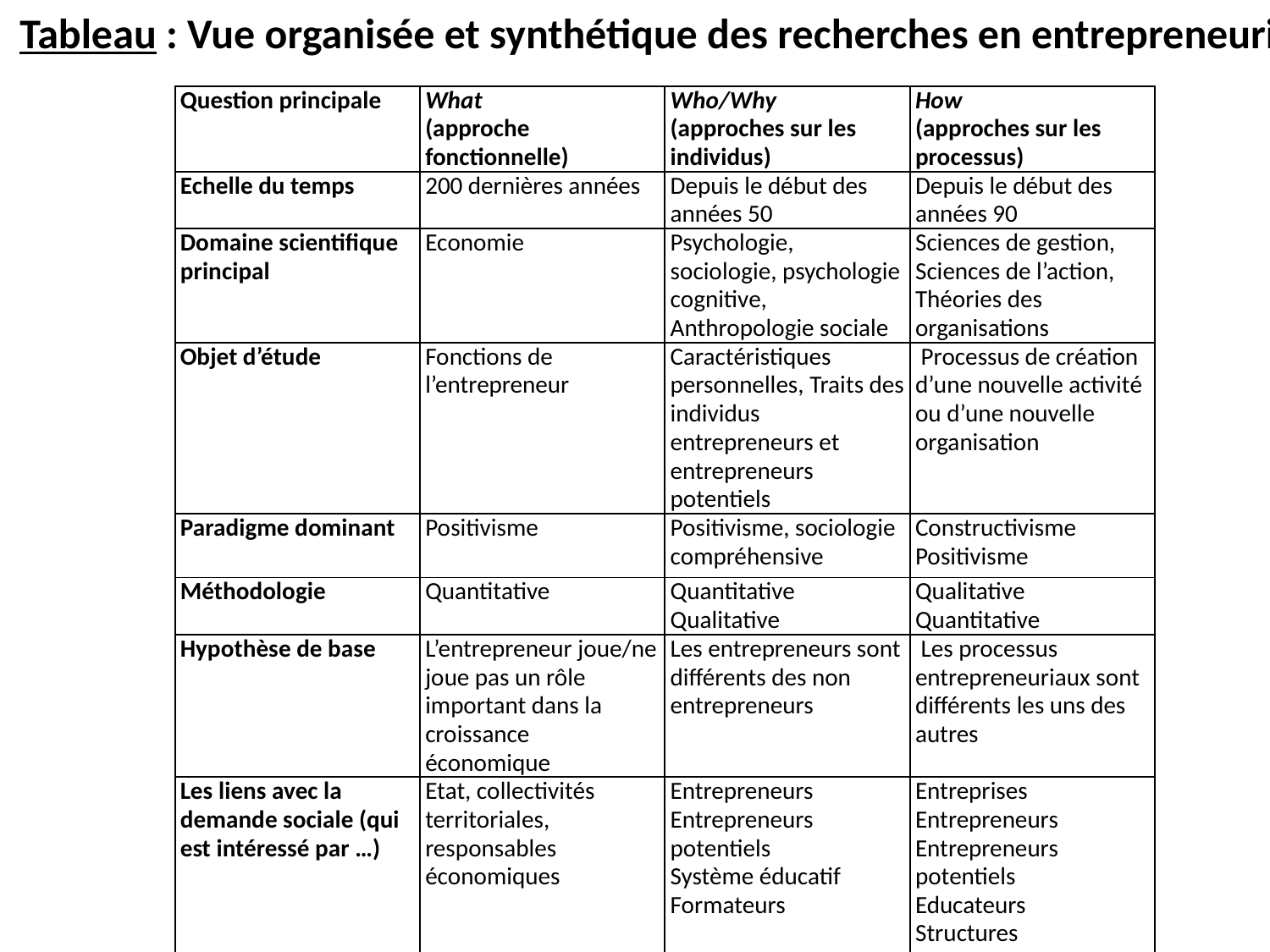

Tableau : Vue organisée et synthétique des recherches en entrepreneuriat
| Question principale | What (approche fonctionnelle) | Who/Why (approches sur les individus) | How (approches sur les processus) |
| --- | --- | --- | --- |
| Echelle du temps | 200 dernières années | Depuis le début des années 50 | Depuis le début des années 90 |
| Domaine scientifique principal | Economie | Psychologie, sociologie, psychologie cognitive, Anthropologie sociale | Sciences de gestion, Sciences de l’action, Théories des organisations |
| Objet d’étude | Fonctions de l’entrepreneur | Caractéristiques personnelles, Traits des individus entrepreneurs et entrepreneurs potentiels | Processus de création d’une nouvelle activité ou d’une nouvelle organisation |
| Paradigme dominant | Positivisme | Positivisme, sociologie compréhensive | Constructivisme Positivisme |
| Méthodologie | Quantitative | Quantitative Qualitative | Qualitative Quantitative |
| Hypothèse de base | L’entrepreneur joue/ne joue pas un rôle important dans la croissance économique | Les entrepreneurs sont différents des non entrepreneurs | Les processus entrepreneuriaux sont différents les uns des autres |
| Les liens avec la demande sociale (qui est intéressé par …) | Etat, collectivités territoriales, responsables économiques | Entrepreneurs Entrepreneurs potentiels Système éducatif Formateurs | Entreprises Entrepreneurs Entrepreneurs potentiels Educateurs Structures d’accompagnement et d’appui des entrepreneurs |